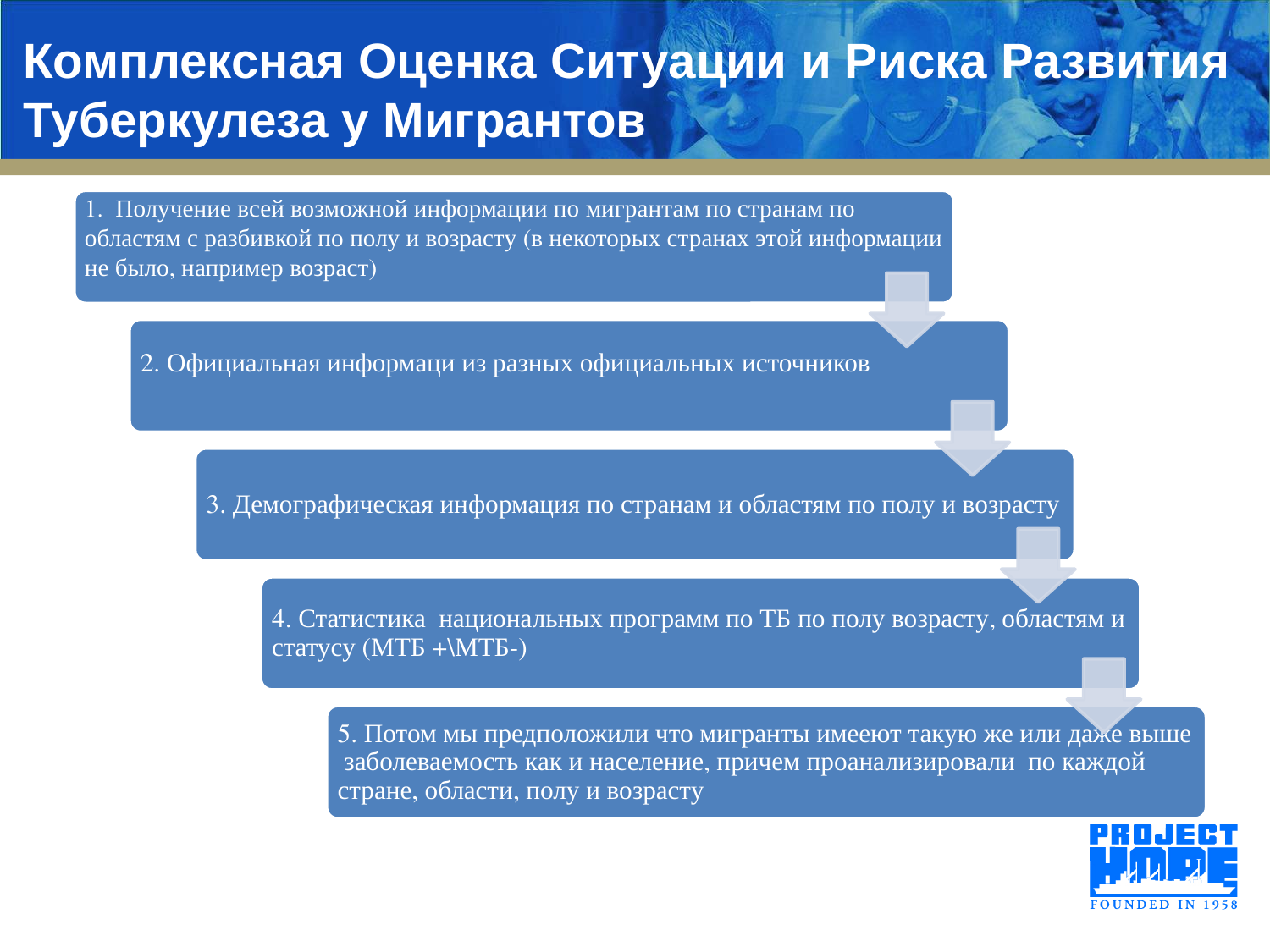

# Комплексная Оценка Ситуации и Риска Развития Туберкулеза у Мигрантов
1.  Получение всей возможной информации по мигрантам по странам по областям с разбивкой по полу и возрасту (в некоторых странах этой информации не было, например возраст)

2. Официальная информаци из разных официальных источников

3. Демографическая информация по странам и областям по полу и возрасту
4. Статистика  национальных программ по ТБ по полу возрасту, областям и статусу (МТБ +\МТБ-)
5. Потом мы предположили что мигранты имееют такую же или даже выше  заболеваемость как и население, причем проанализировали  по каждой стране, области, полу и возрасту